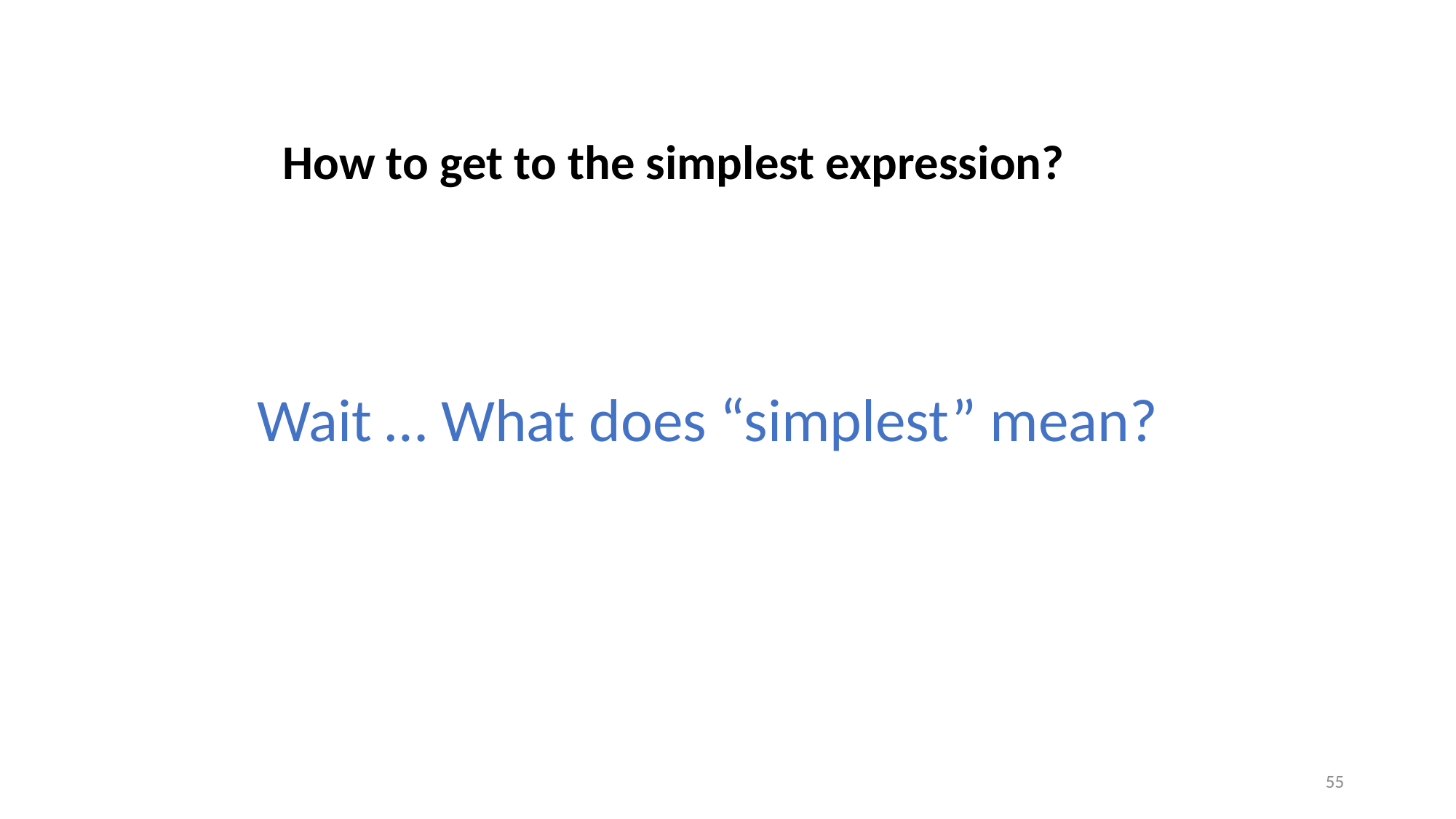

How to get to the simplest expression?
Wait … What does “simplest” mean?
55